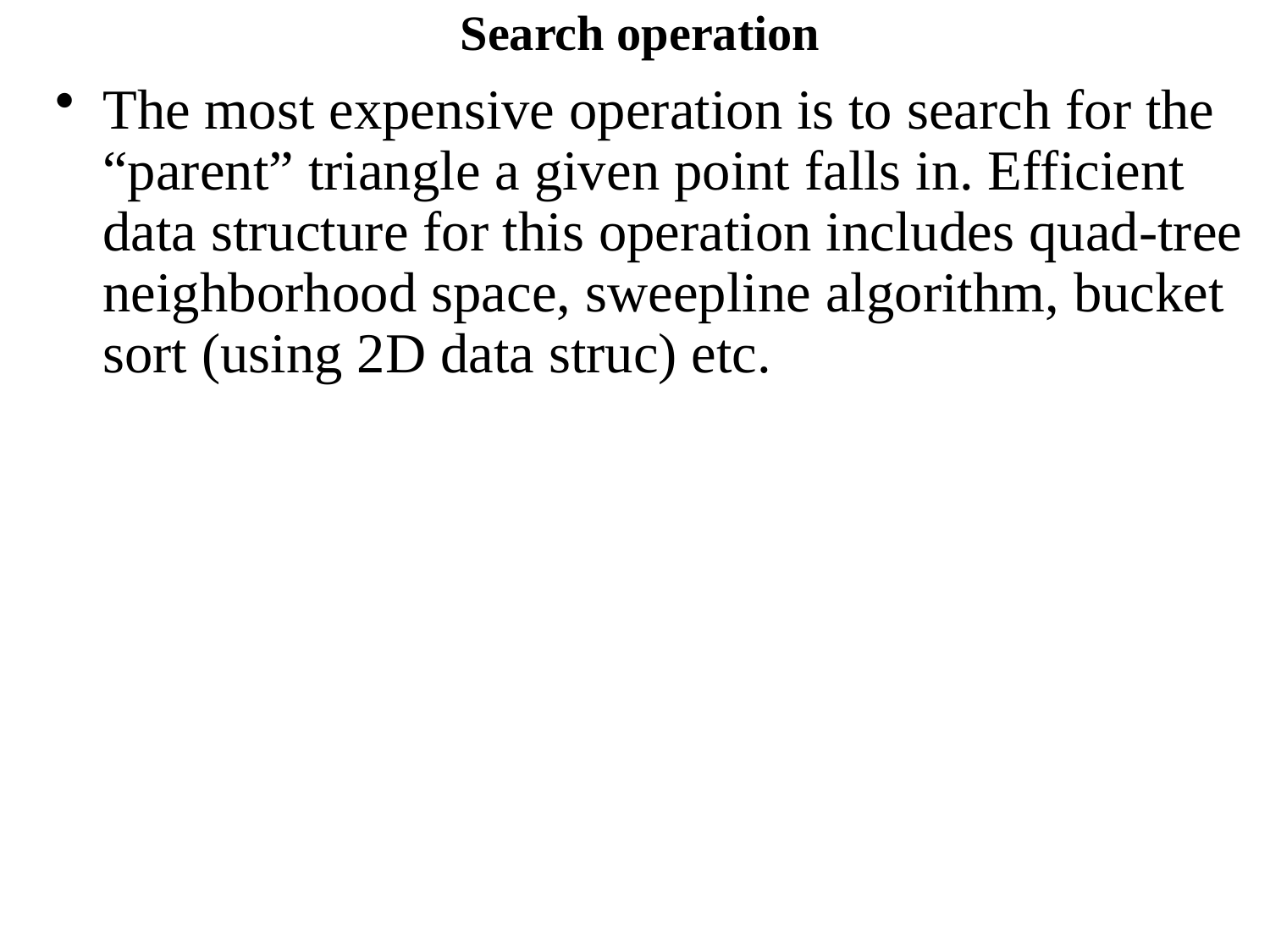

# Search operation
The most expensive operation is to search for the “parent” triangle a given point falls in. Efficient data structure for this operation includes quad-tree neighborhood space, sweepline algorithm, bucket sort (using 2D data struc) etc.